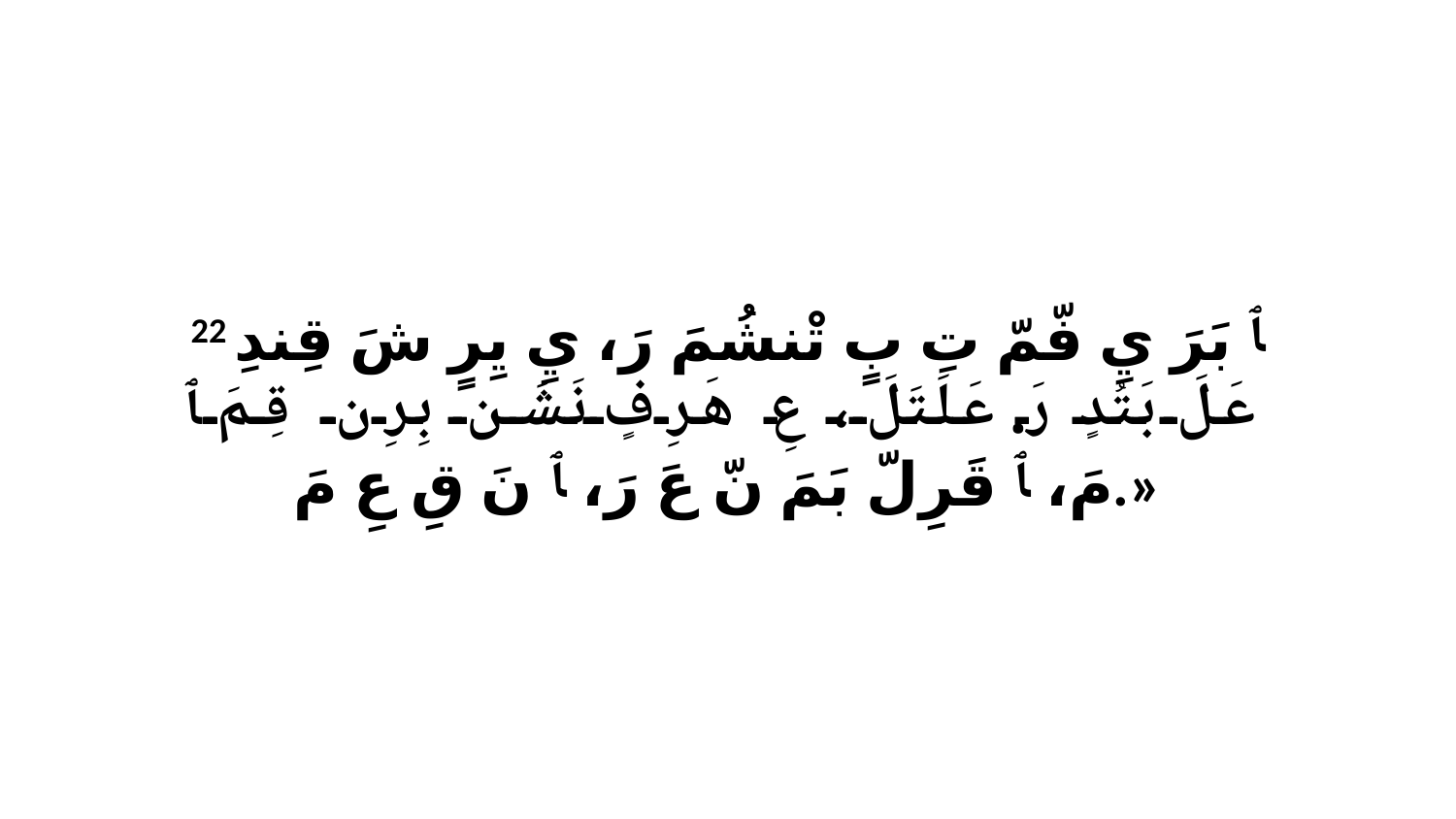

22 ﭑ بَرَ يِ فّمّ تِ بٍ تْنشُمَ رَ، يِ يِرٍ شَ قِندِ عَلَ بَتُدٍ رَ. عَلَتَلَ، عِ هَرِفٍ نَشَن بِرِن قِمَ ﭑ مَ، ﭑ قَرِلّ بَمَ نّ عَ رَ، ﭑ نَ قِ عِ مَ.»